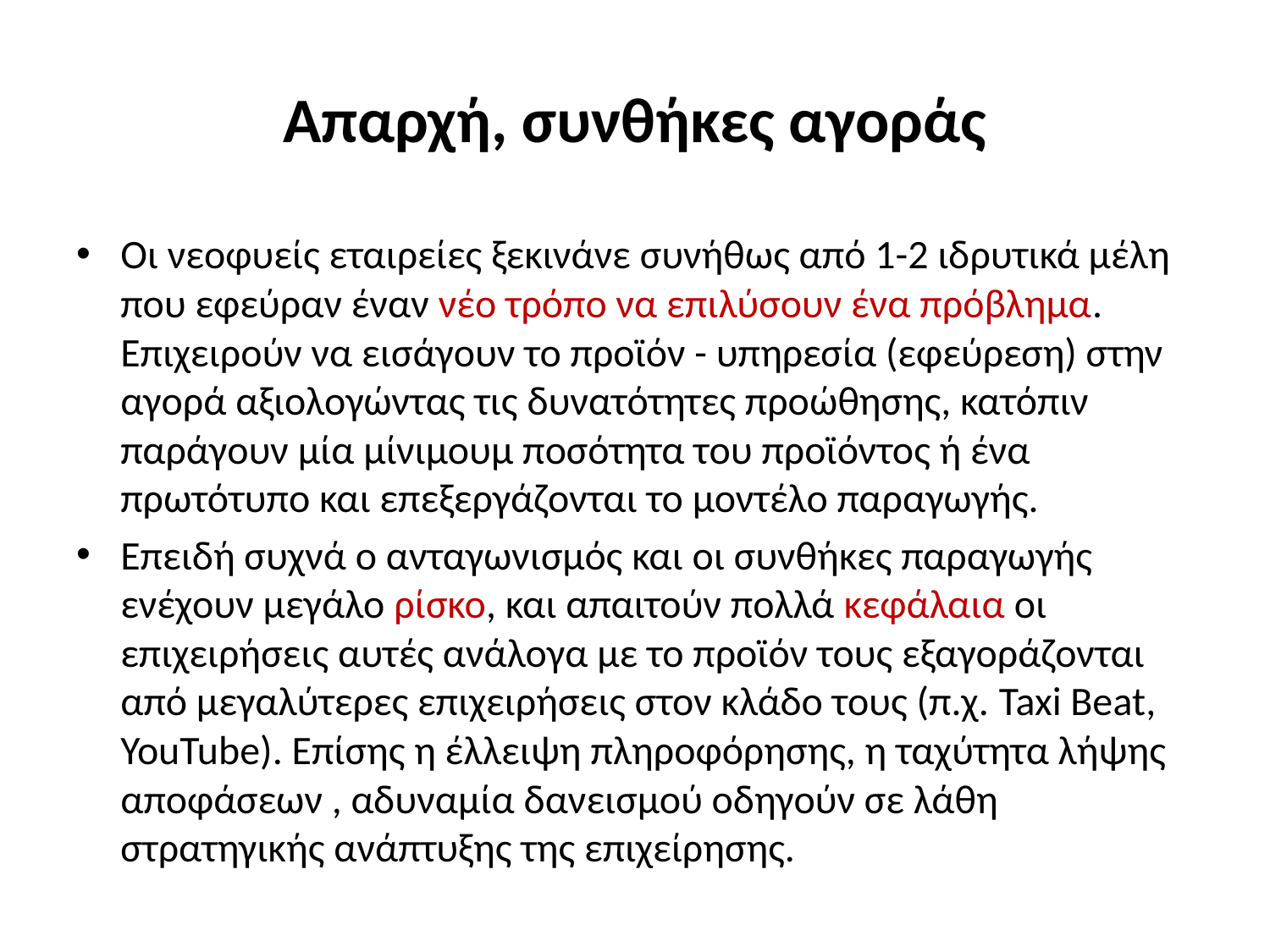

# Απαρχή, συνθήκες αγοράς
Οι νεοφυείς εταιρείες ξεκινάνε συνήθως από 1-2 ιδρυτικά μέλη που εφεύραν έναν νέο τρόπο να επιλύσουν ένα πρόβλημα. Επιχειρούν να εισάγουν το προϊόν - υπηρεσία (εφεύρεση) στην αγορά αξιολογώντας τις δυνατότητες προώθησης, κατόπιν παράγουν μία μίνιμουμ ποσότητα του προϊόντος ή ένα πρωτότυπο και επεξεργάζονται το μοντέλο παραγωγής.
Επειδή συχνά ο ανταγωνισμός και οι συνθήκες παραγωγής ενέχουν μεγάλο ρίσκο, και απαιτούν πολλά κεφάλαια οι επιχειρήσεις αυτές ανάλογα με το προϊόν τους εξαγοράζονται από μεγαλύτερες επιχειρήσεις στον κλάδο τους (π.χ. Taxi Beat, YouTube). Επίσης η έλλειψη πληροφόρησης, η ταχύτητα λήψης αποφάσεων , αδυναμία δανεισμού οδηγούν σε λάθη στρατηγικής ανάπτυξης της επιχείρησης.